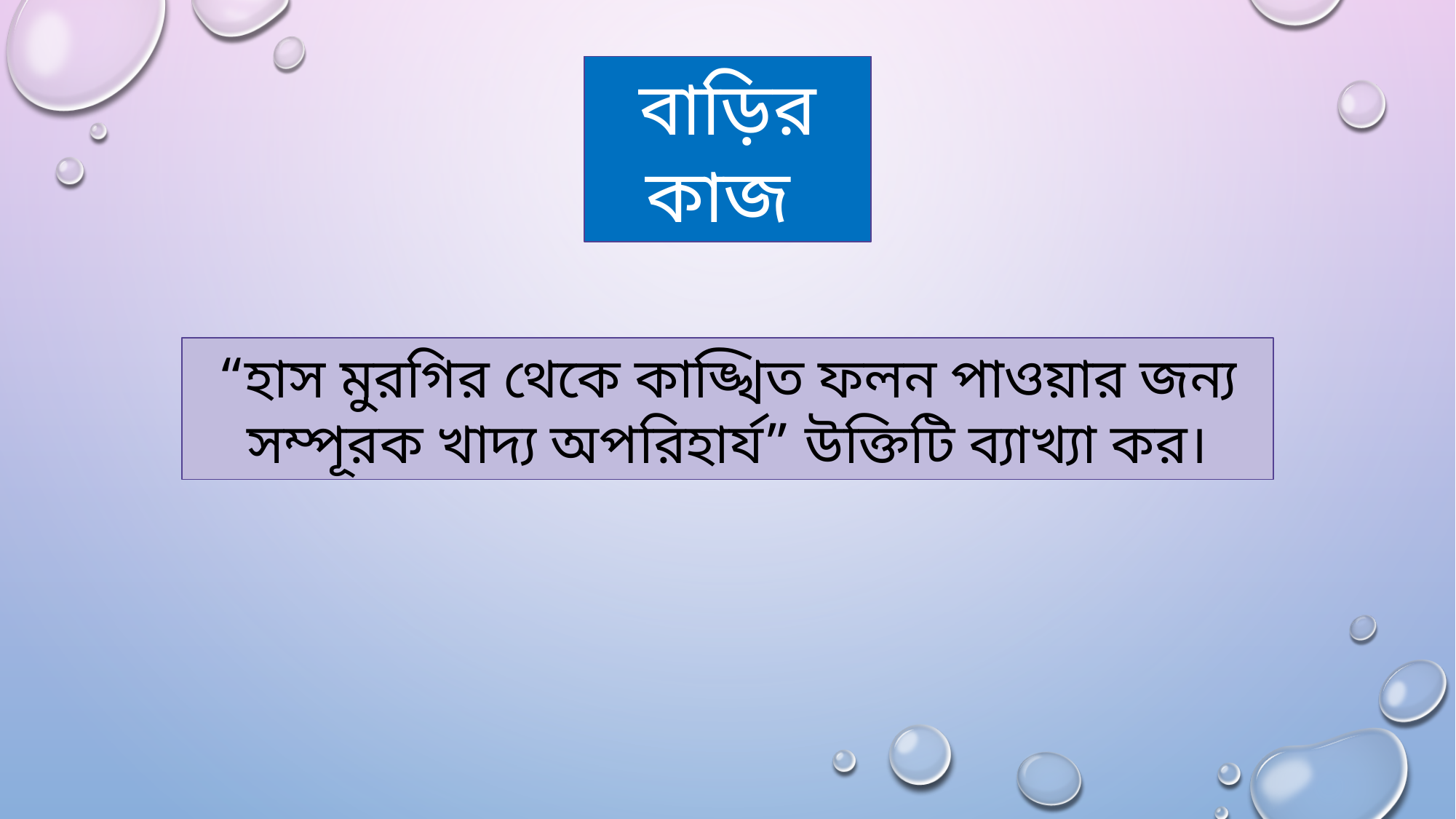

বাড়ির কাজ
“হাস মুরগির থেকে কাঙ্খিত ফলন পাওয়ার জন্য সম্পূরক খাদ্য অপরিহার্য” উক্তিটি ব্যাখ্যা কর।